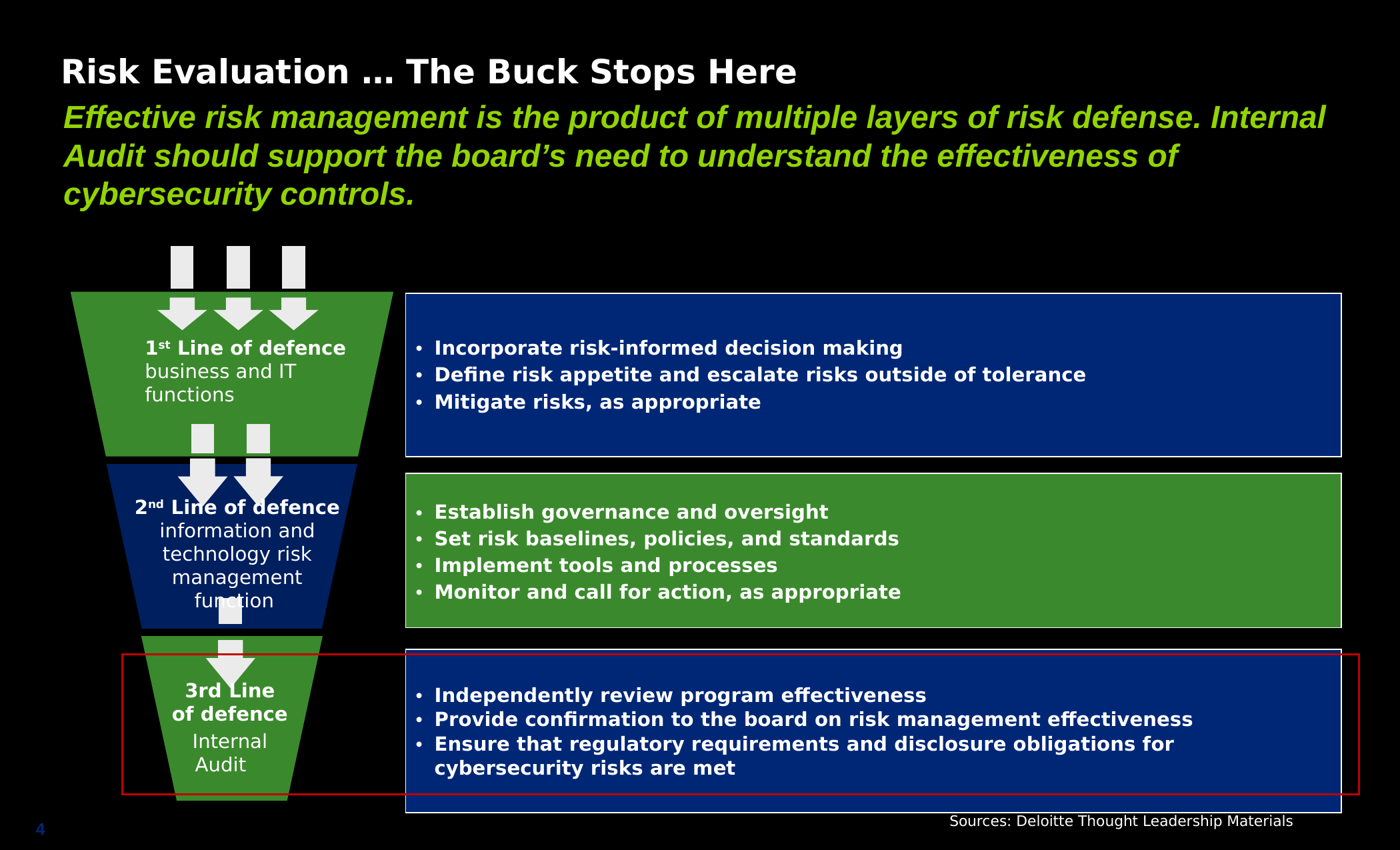

# Risk Evaluation … The Buck Stops Here
Effective risk management is the product of multiple layers of risk defense. Internal Audit should support the board’s need to understand the effectiveness of cybersecurity controls.

| Incorporate risk-informed decision making Define risk appetite and escalate risks outside of tolerance Mitigate risks, as appropriate |
| --- |
1st Line of defence business and IT  functions
| Establish governance and oversight Set risk baselines, policies, and standards Implement tools and processes Monitor and call for action, as appropriate |
| --- |
2nd Line of defence information and technology risk management function
| Independently review program effectiveness Provide confirmation to the board on risk management effectiveness Ensure that regulatory requirements and disclosure obligations for cybersecurity risks are met |
| --- |
3rd Line of defence
Internal Audit
Sources: Deloitte Thought Leadership Materials